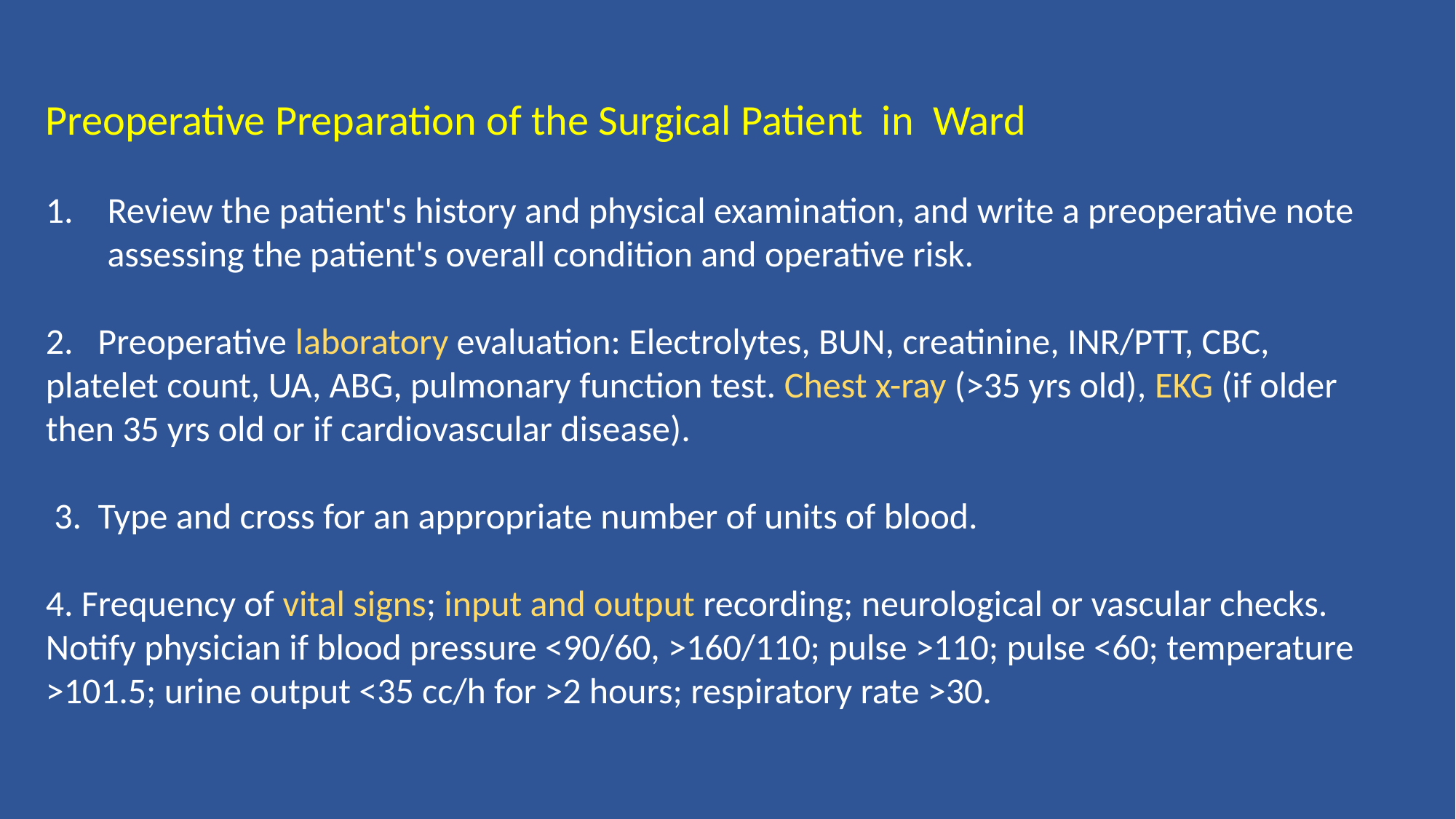

Preoperative Preparation of the Surgical Patient  in  Ward

Review the patient's history and physical examination, and write a preoperative note assessing the patient's overall condition and operative risk.

2.   Preoperative laboratory evaluation: Electrolytes, BUN, creatinine, INR/PTT, CBC, platelet count, UA, ABG, pulmonary function test. Chest x-ray (>35 yrs old), EKG (if older then 35 yrs old or if cardiovascular disease).

 3.  Type and cross for an appropriate number of units of blood.

4. Frequency of vital signs; input and output recording; neurological or vascular checks. Notify physician if blood pressure <90/60, >160/110; pulse >110; pulse <60; temperature >101.5; urine output <35 cc/h for >2 hours; respiratory rate >30.